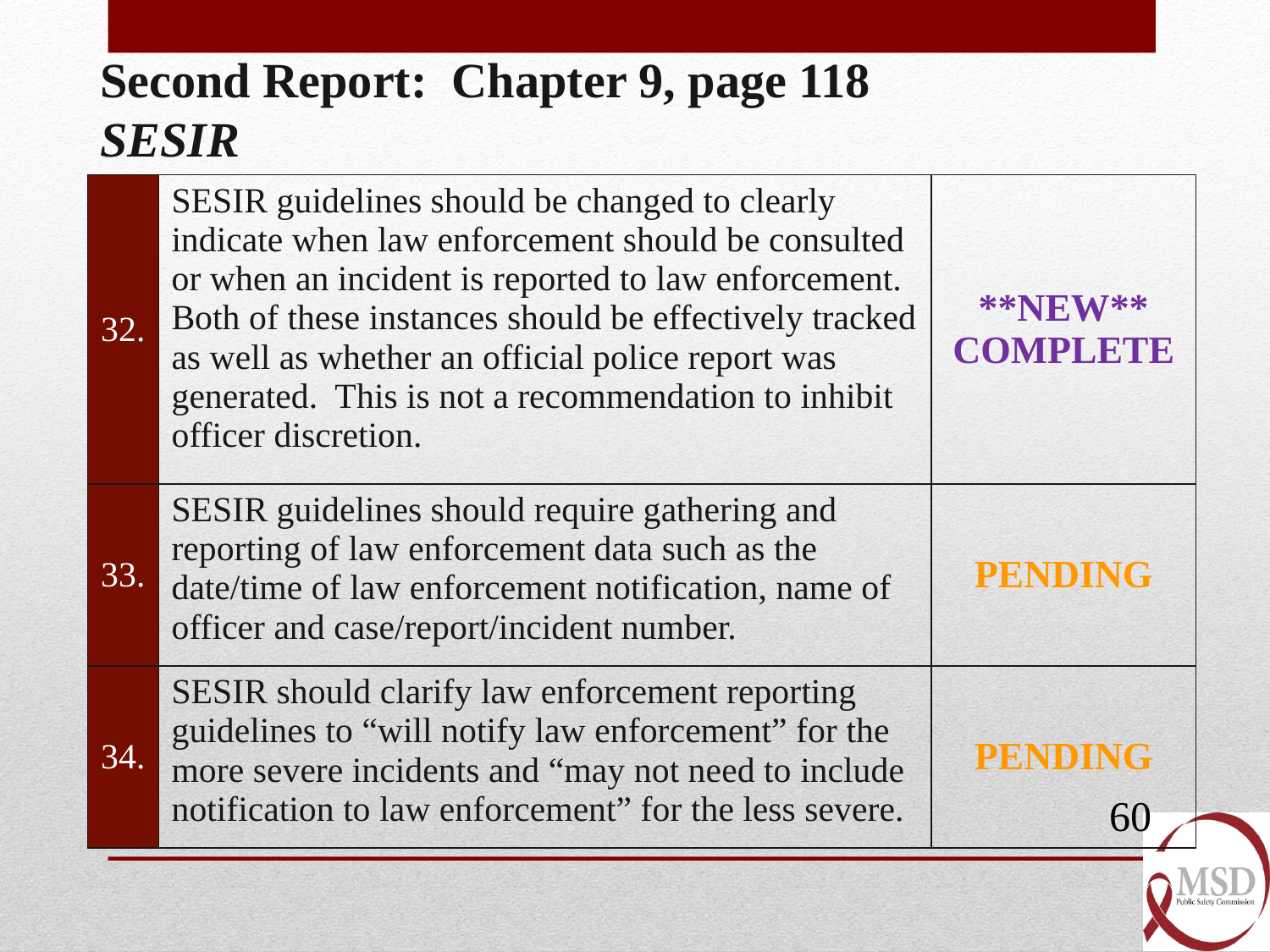

Second Report:  Chapter 9, page 118
SESIR
| 32. | SESIR guidelines should be changed to clearly indicate when law enforcement should be consulted or when an incident is reported to law enforcement. Both of these instances should be effectively tracked as well as whether an official police report was generated. This is not a recommendation to inhibit officer discretion. | \*\*NEW\*\* COMPLETE |
| --- | --- | --- |
| 33. | SESIR guidelines should require gathering and reporting of law enforcement data such as the date/time of law enforcement notification, name of officer and case/report/incident number. | PENDING |
| 34. | SESIR should clarify law enforcement reporting guidelines to “will notify law enforcement” for the more severe incidents and “may not need to include notification to law enforcement” for the less severe. | PENDING |
60